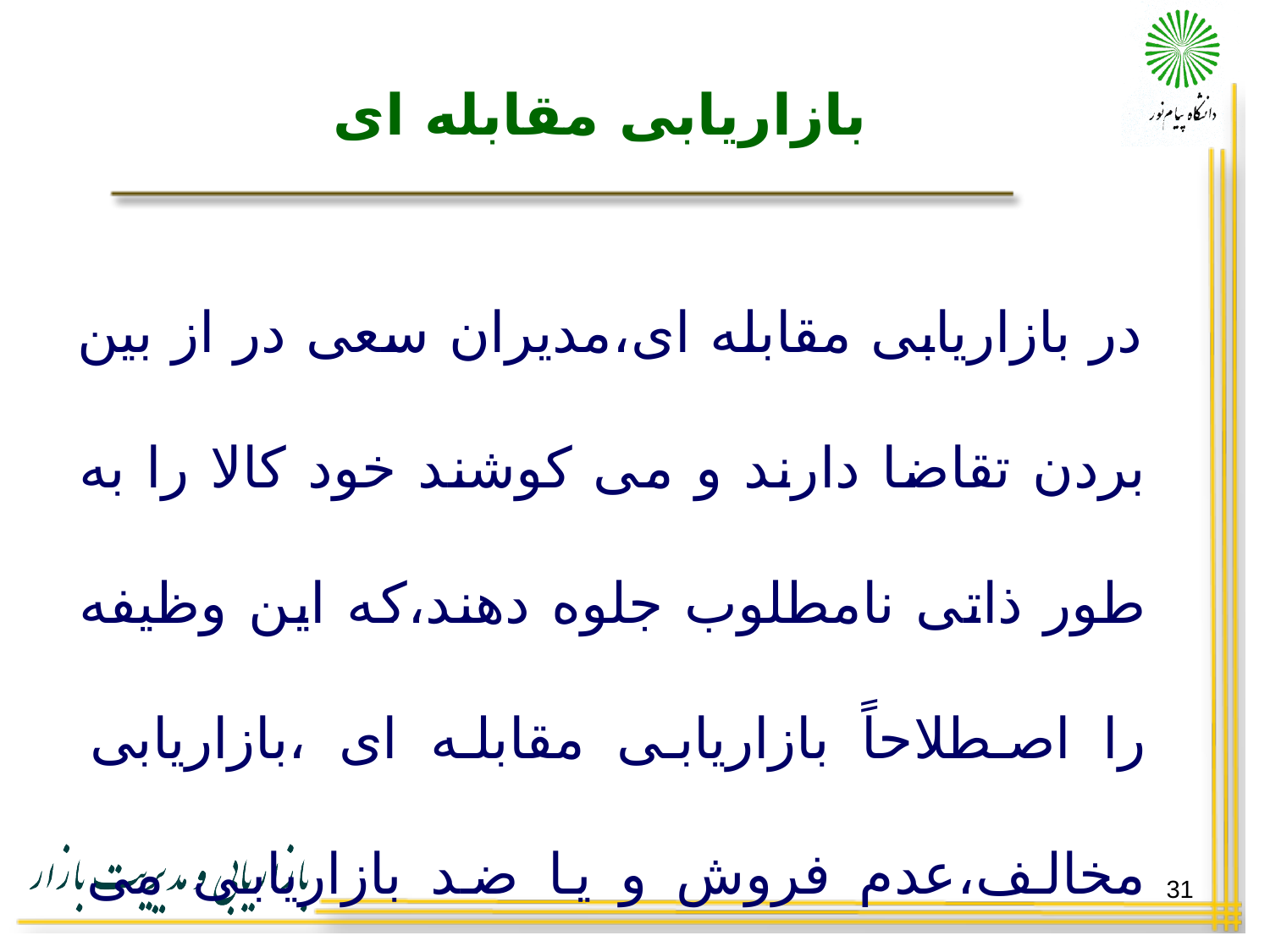

# بازاریابی مقابله ای
در بازاریابی مقابله ای،مدیران سعی در از بین بردن تقاضا دارند و می کوشند خود کالا را به طور ذاتی نامطلوب جلوه دهند،که این وظیفه را اصطلاحاً بازاریابی مقابله ای ،بازاریابی مخالف،عدم فروش و یا ضد بازاریابی می نامند.
31